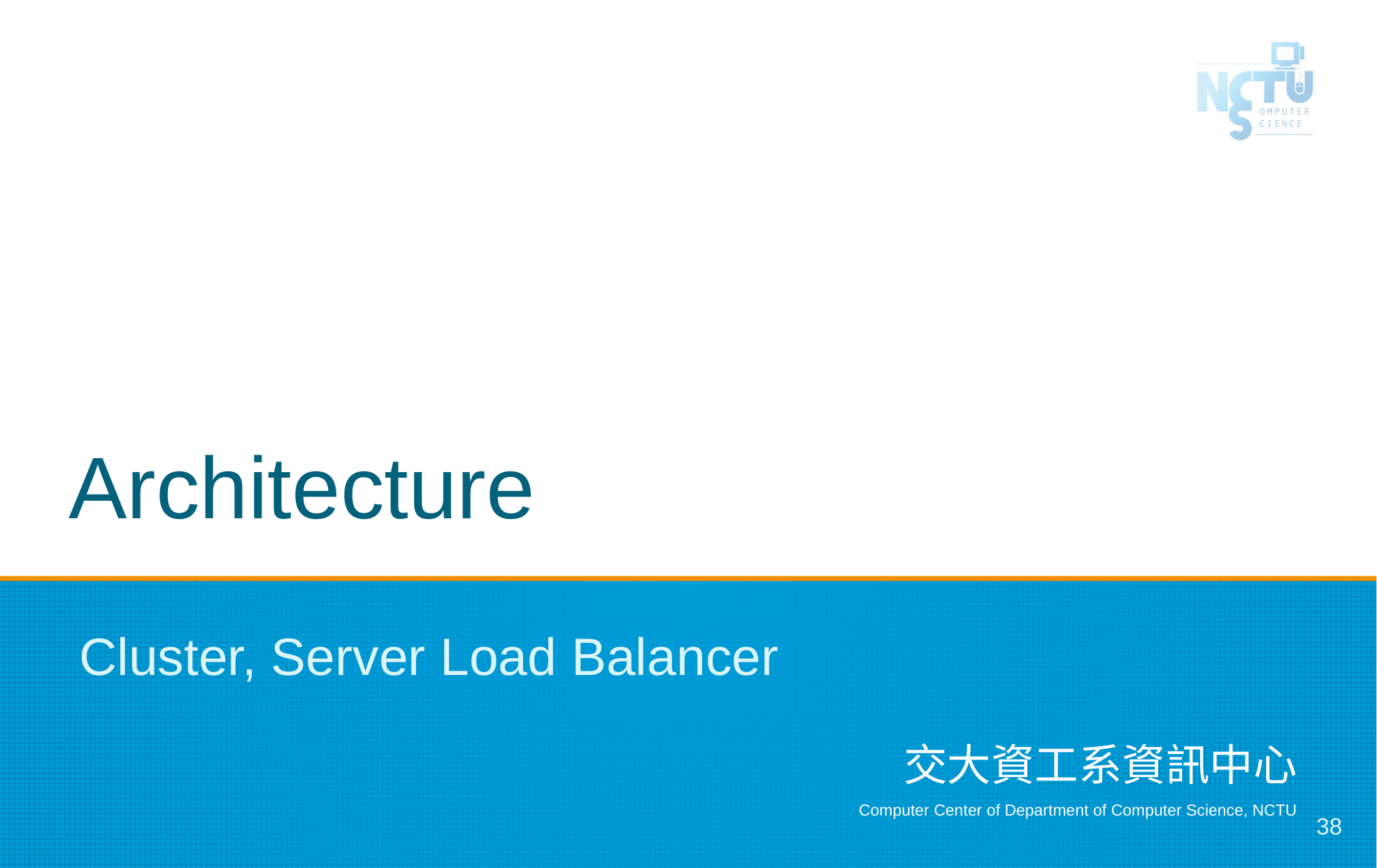

# Architecture
Cluster, Server Load Balancer
38